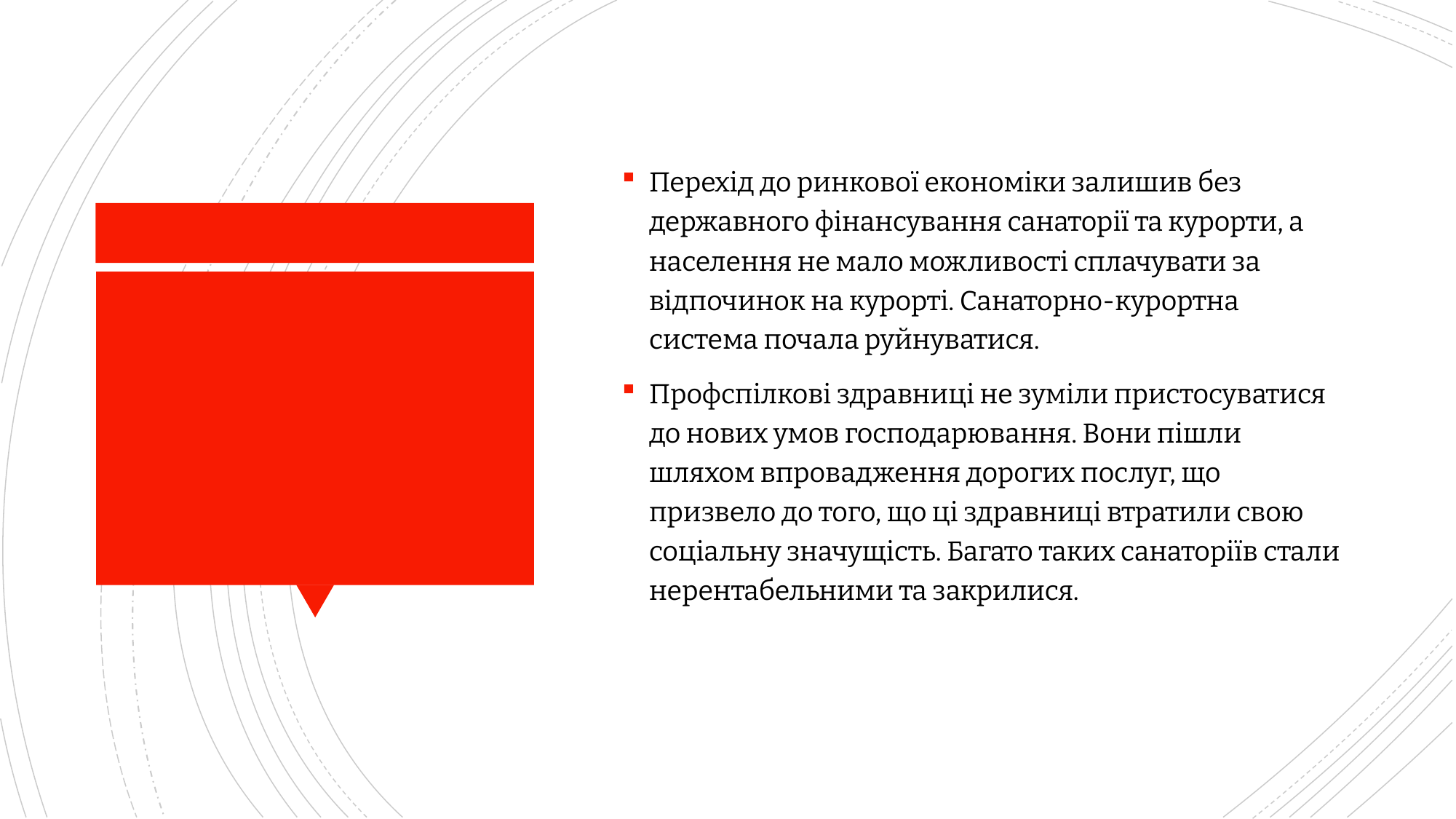

Перехід до ринкової економіки залишив без державного фінансування санаторії та курорти, а населення не мало можливості сплачувати за відпочинок на курорті. Санаторно-курортна система почала руйнуватися.
Профспілкові здравниці не зуміли пристосуватися до нових умов господарювання. Вони пішли шляхом впровадження дорогих послуг, що призвело до того, що ці здравниці втратили свою соціальну значущість. Багато таких санаторіїв стали нерентабельними та закрилися.

#